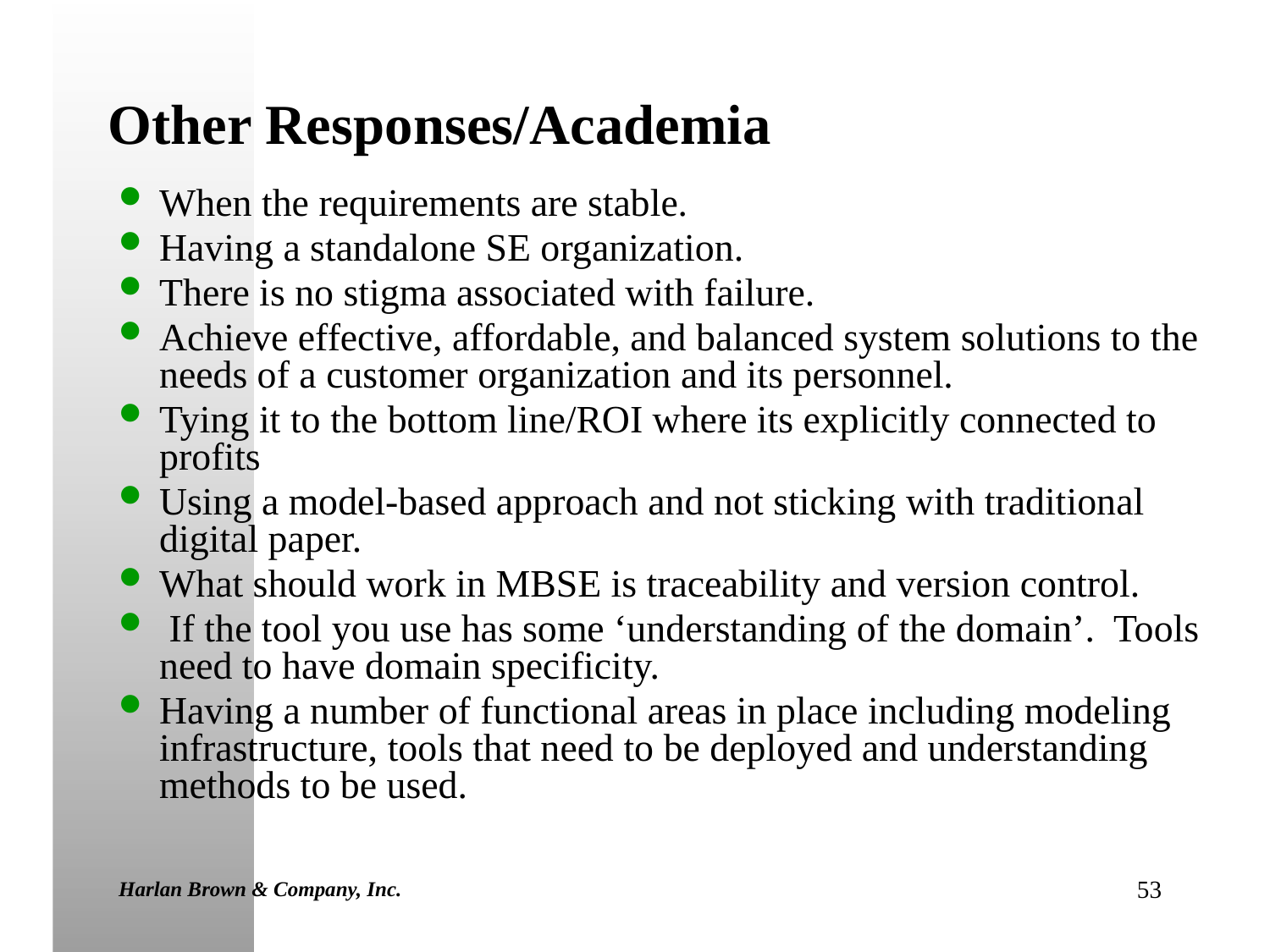

# Other Responses/Academia
When the requirements are stable.
Having a standalone SE organization.
There is no stigma associated with failure.
Achieve effective, affordable, and balanced system solutions to the needs of a customer organization and its personnel.
Tying it to the bottom line/ROI where its explicitly connected to profits
Using a model-based approach and not sticking with traditional digital paper.
What should work in MBSE is traceability and version control.
 If the tool you use has some ‘understanding of the domain’.  Tools need to have domain specificity.
Having a number of functional areas in place including modeling infrastructure, tools that need to be deployed and understanding methods to be used.
Harlan Brown & Company, Inc.
53